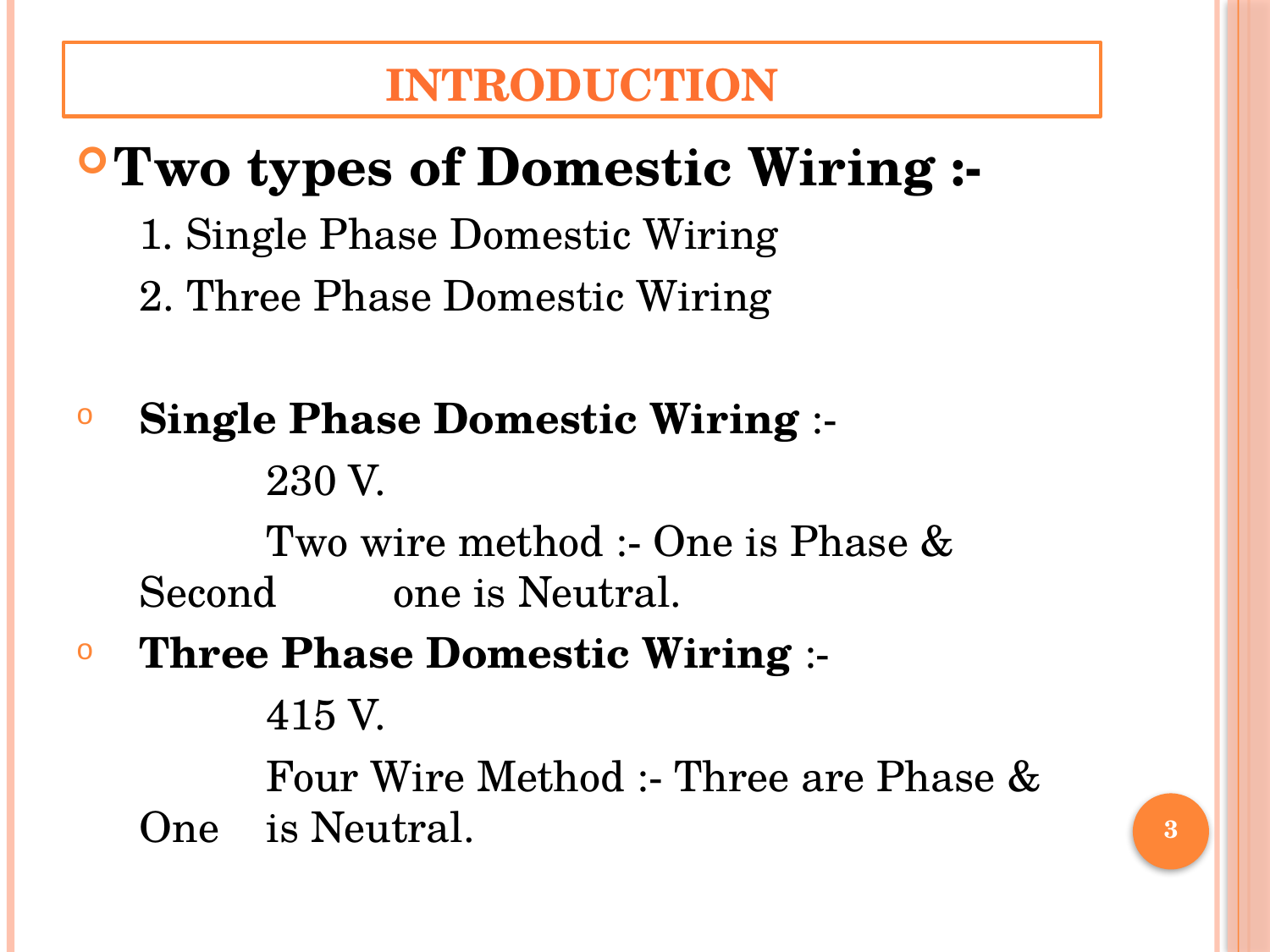

# INTRODUCTION
Two types of Domestic Wiring :-
	1. Single Phase Domestic Wiring
	2. Three Phase Domestic Wiring

Single Phase Domestic Wiring :-
		230 V.
		Two wire method :- One is Phase & Second 	one is Neutral.
Three Phase Domestic Wiring :-
		415 V.
		Four Wire Method :- Three are Phase & One 	is Neutral.
3